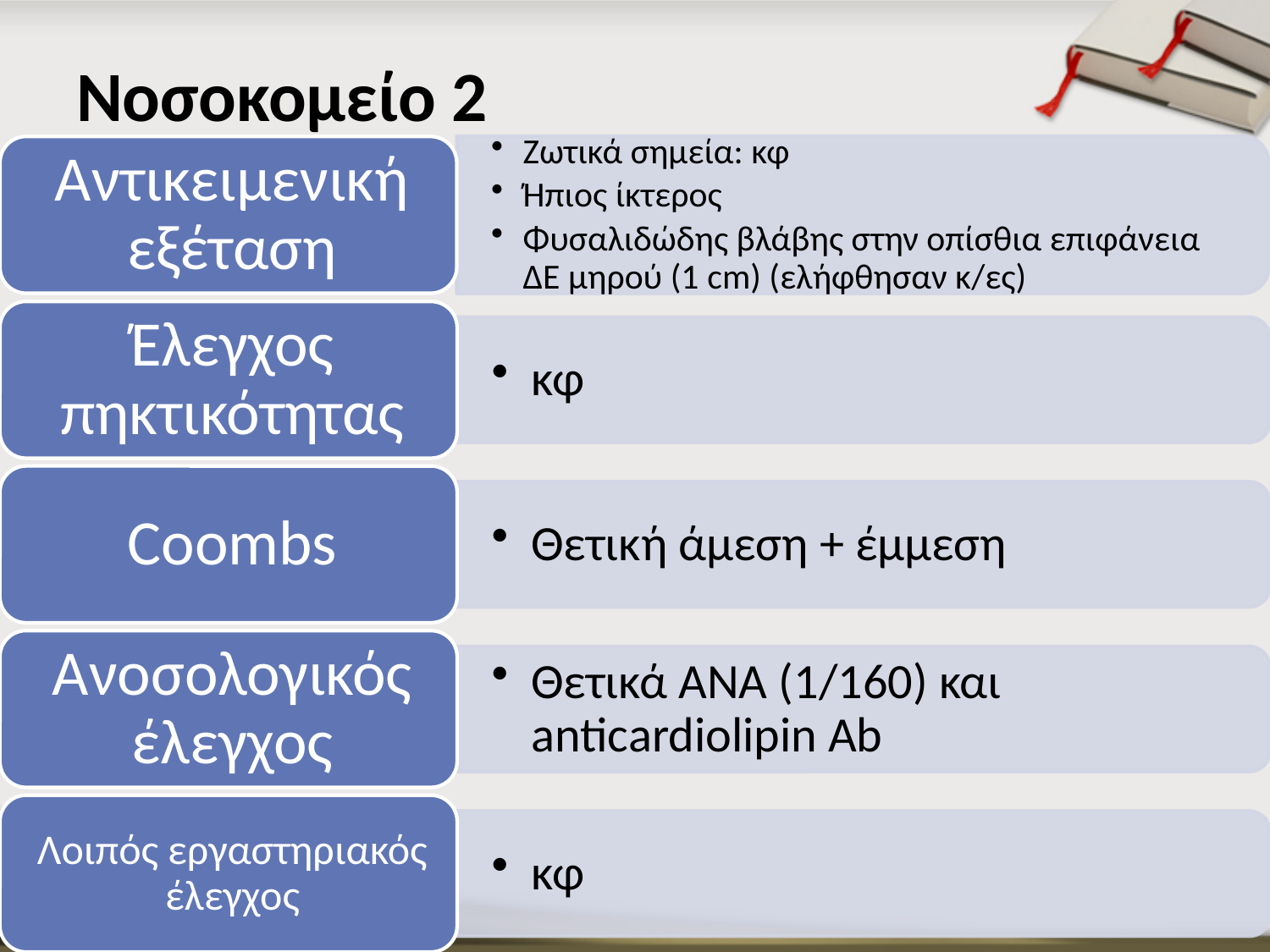

# Νοσοκομείο 2
Ζωτικά σημεία: κφ
Ήπιος ίκτερος
Φυσαλιδώδης βλάβης στην οπίσθια επιφάνεια ΔΕ μηρού (1 cm) (ελήφθησαν κ/ες)
Αντικειμενική εξέταση
κφ
Έλεγχος πηκτικότητας
Θετική άμεση + έμμεση
Coombs
Θετικά ΑΝΑ (1/160) και anticardiolipin Ab
Ανοσολογικός έλεγχος
κφ
Λοιπός εργαστηριακός έλεγχος